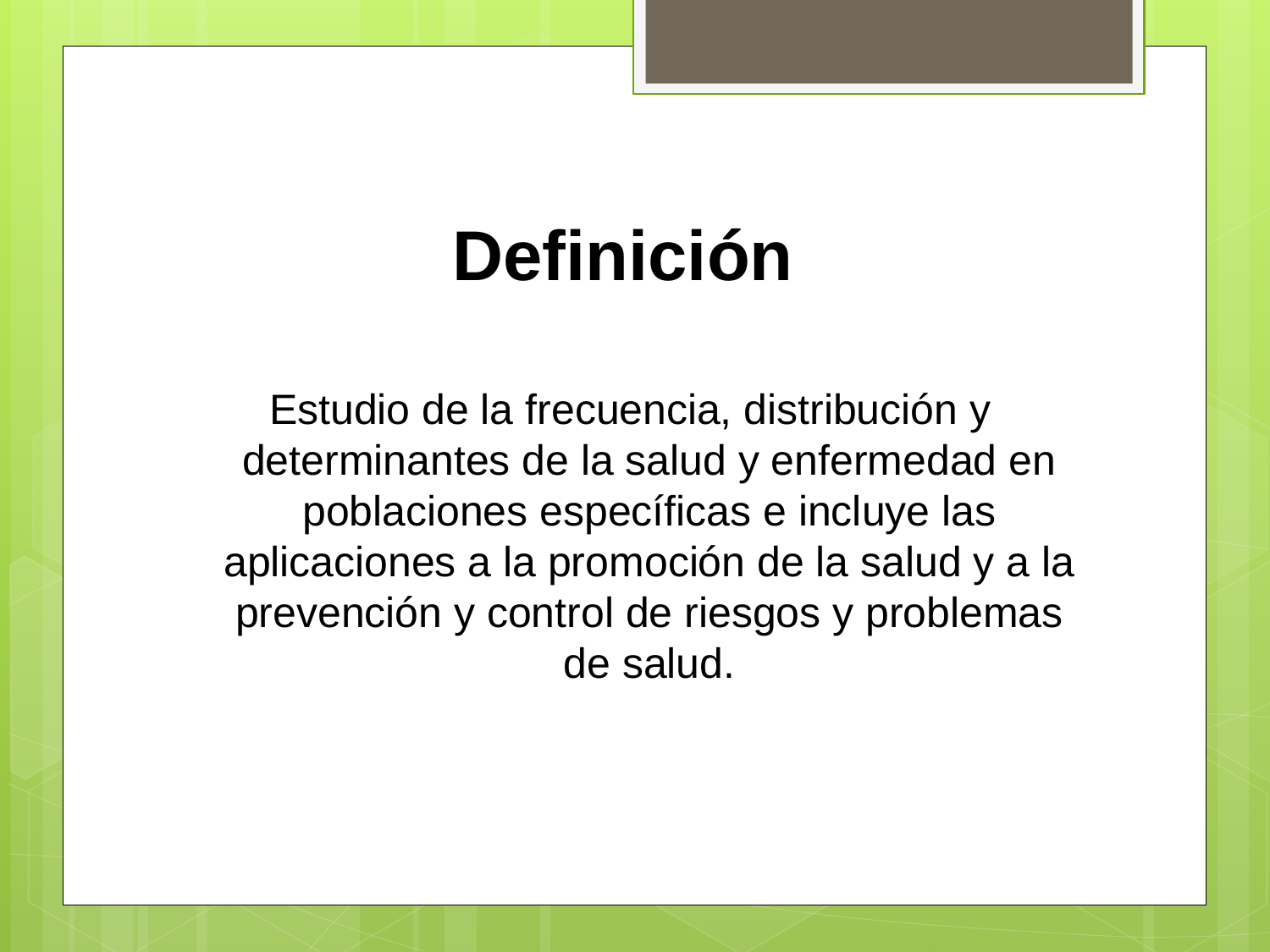

# Definición
Estudio de la frecuencia, distribución y determinantes de la salud y enfermedad en poblaciones específicas e incluye las aplicaciones a la promoción de la salud y a la prevención y control de riesgos y problemas de salud.